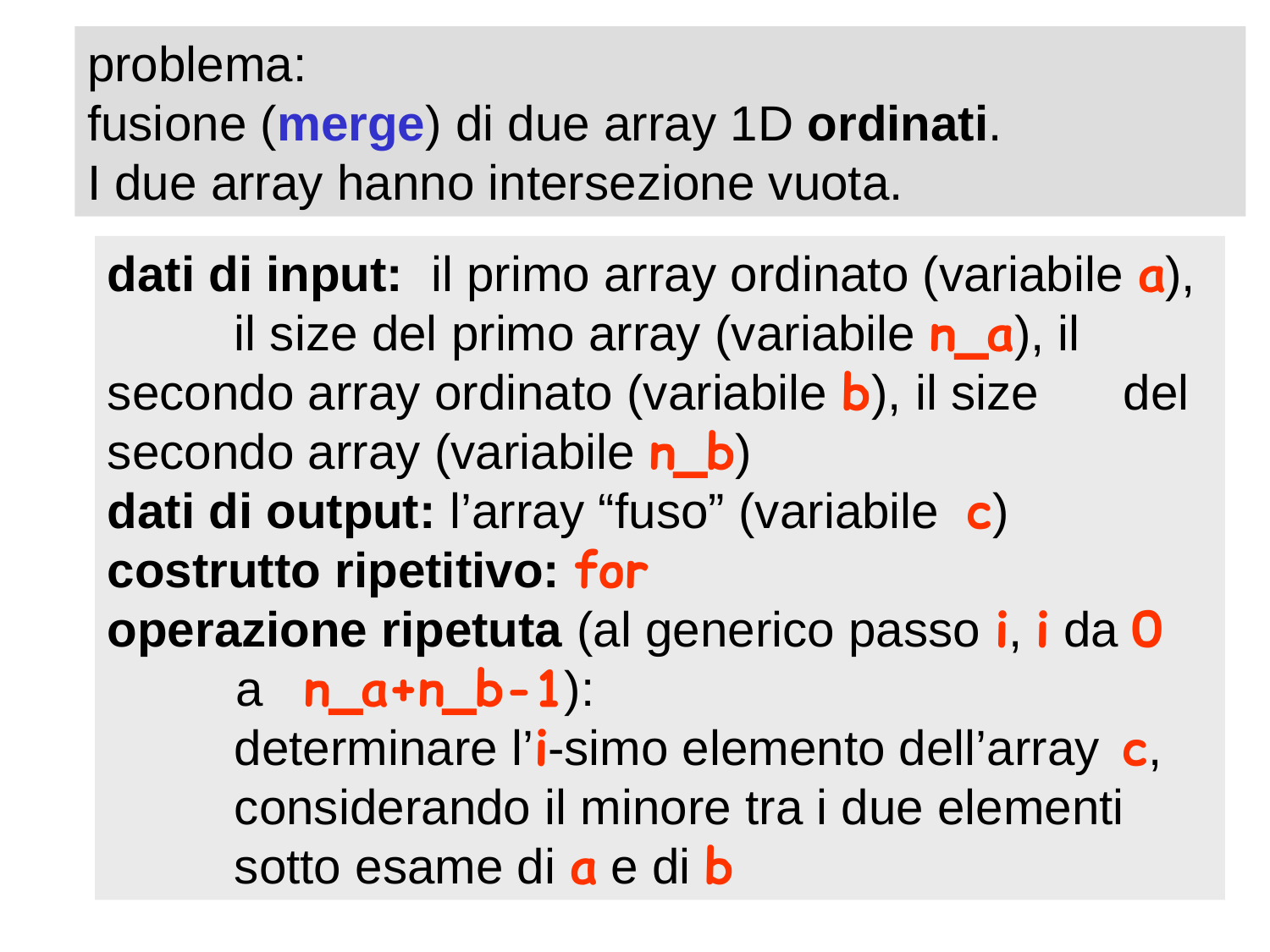

problema:
fusione (merge) di due array 1D ordinati.
I due array hanno intersezione vuota.

dati di input:  il primo array ordinato (variabile a), 	il size del primo array (variabile n_a), il 	secondo array ordinato (variabile b), il size 	del secondo array (variabile n_b)
dati di output: l’array “fuso” (variabile  c)
costrutto ripetitivo: for
operazione ripetuta (al generico passo i, i da 0
      a   n_a+n_b-1):
	determinare l’i-simo elemento dell’array 	c, 	considerando il minore tra i due elementi 	sotto esame di a e di b